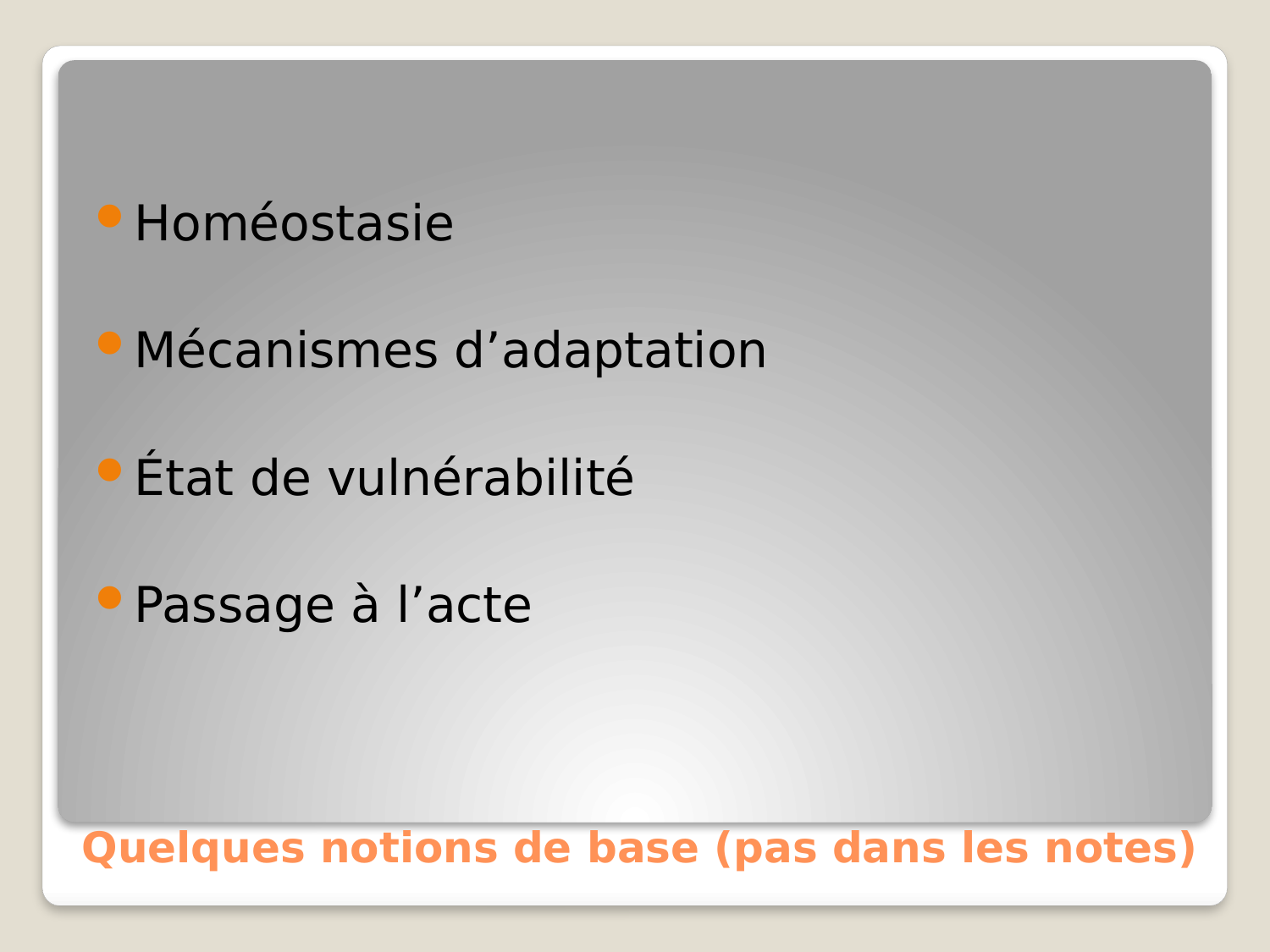

Homéostasie

Mécanismes d’adaptation

État de vulnérabilité

Passage à l’acte
# Quelques notions de base (pas dans les notes)